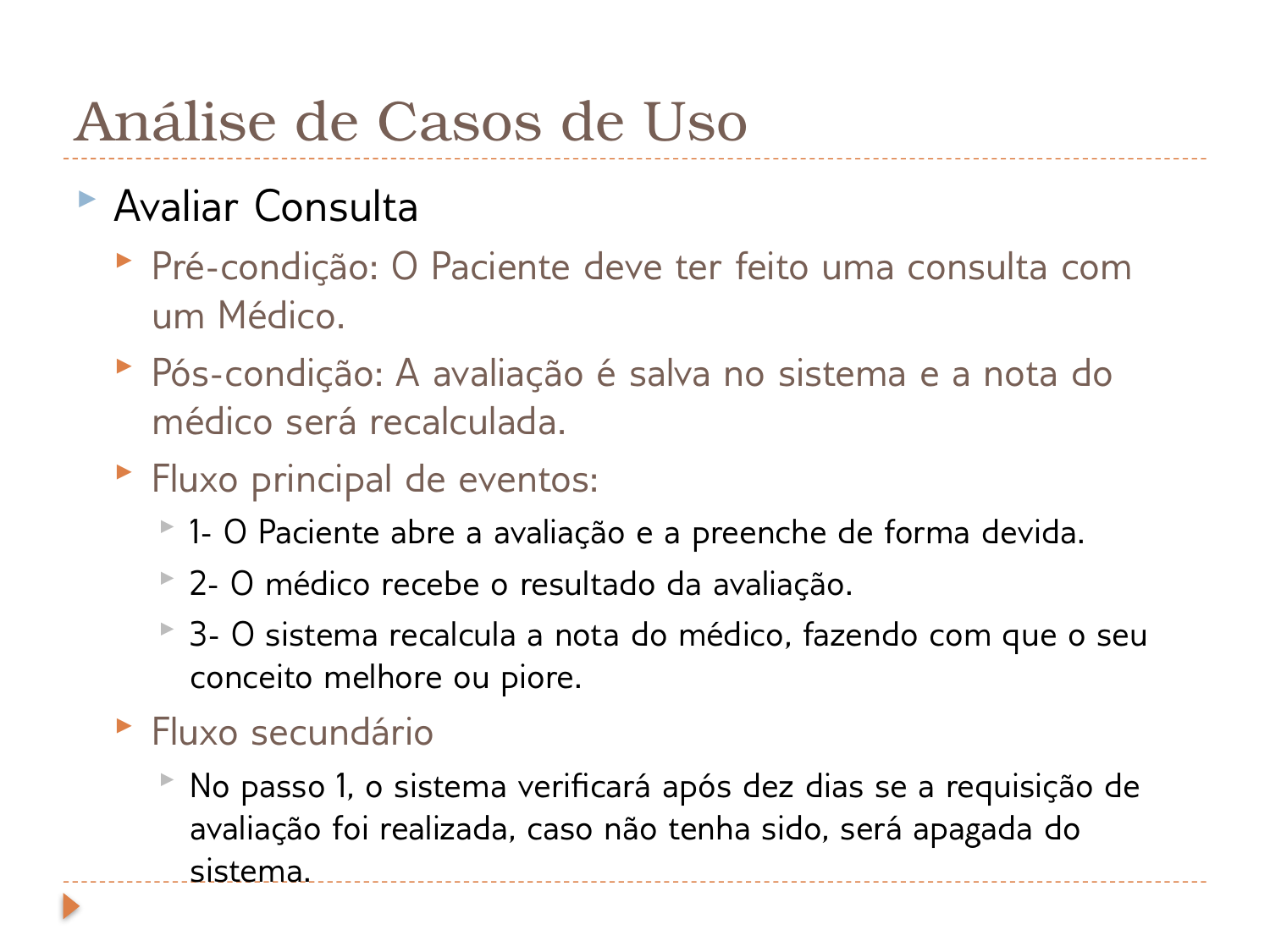

# Análise de Casos de Uso
Avaliar Consulta
Pré-condição: O Paciente deve ter feito uma consulta com um Médico.
Pós-condição: A avaliação é salva no sistema e a nota do médico será recalculada.
Fluxo principal de eventos:
1- O Paciente abre a avaliação e a preenche de forma devida.
2- O médico recebe o resultado da avaliação.
3- O sistema recalcula a nota do médico, fazendo com que o seu conceito melhore ou piore.
Fluxo secundário
No passo 1, o sistema verificará após dez dias se a requisição de avaliação foi realizada, caso não tenha sido, será apagada do sistema.